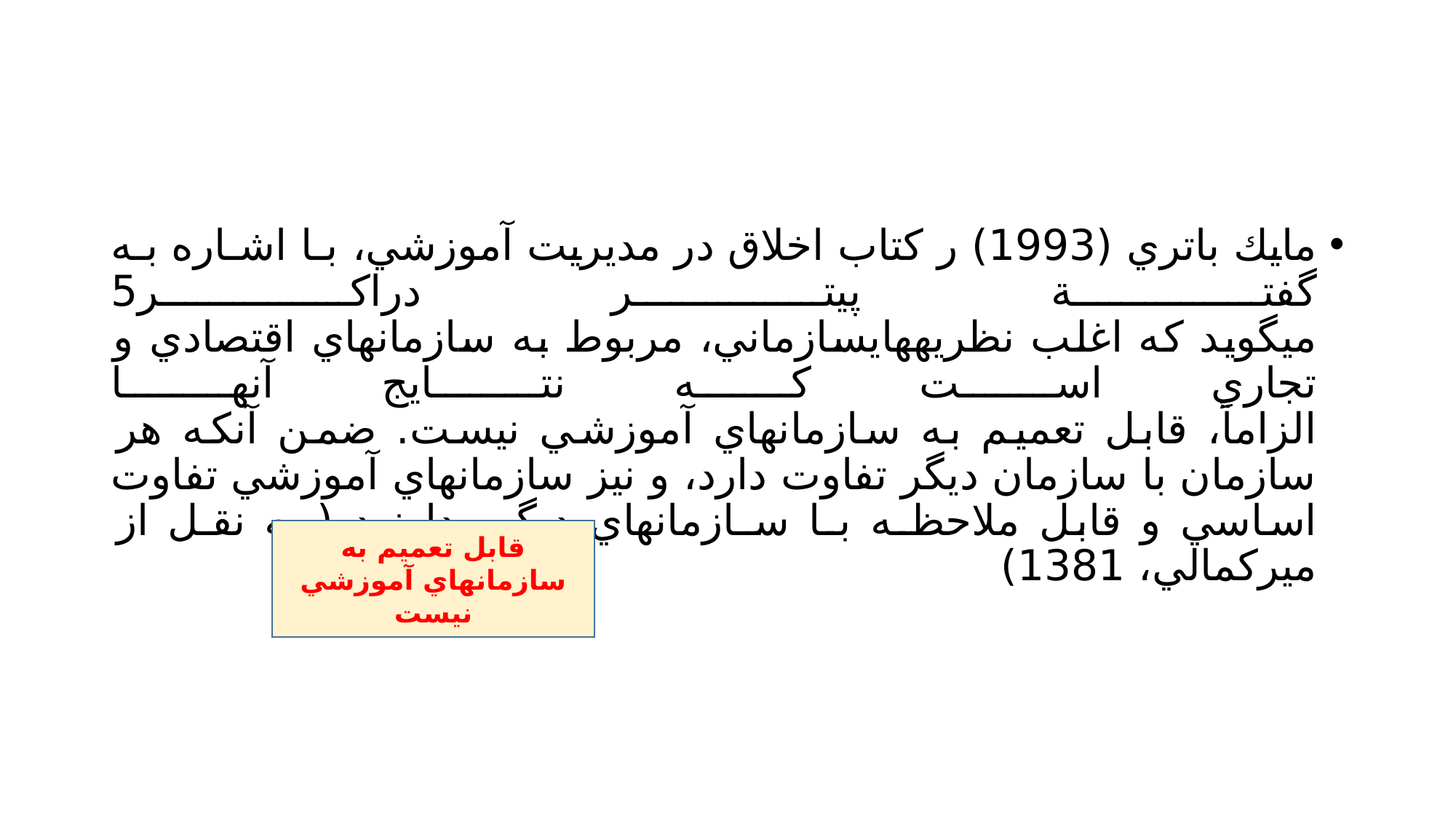

#
مايك باتري (1993) ر كتاب اخلاق در مديريت آموزشي، بـا اشـاره بـه گفتـة پيتـر دراكـر5
ميگويد كه اغلب نظريههايسازماني، مربوط به سازمانهاي اقتصادي و تجاري است كه نتـايج آنهـا
الزاماً، قابل تعميم به سازمانهاي آموزشي نيست. ضمن آنكه هر سازمان با سازمان ديگر تفاوت دارد، و نيز سازمانهاي آموزشي تفاوت اساسي و قابل ملاحظـه بـا سـازمانهاي ديگـر دارنـد (بـه نقـل از ميركمالي، 1381)

قابل تعميم به سازمانهاي آموزشي نيست